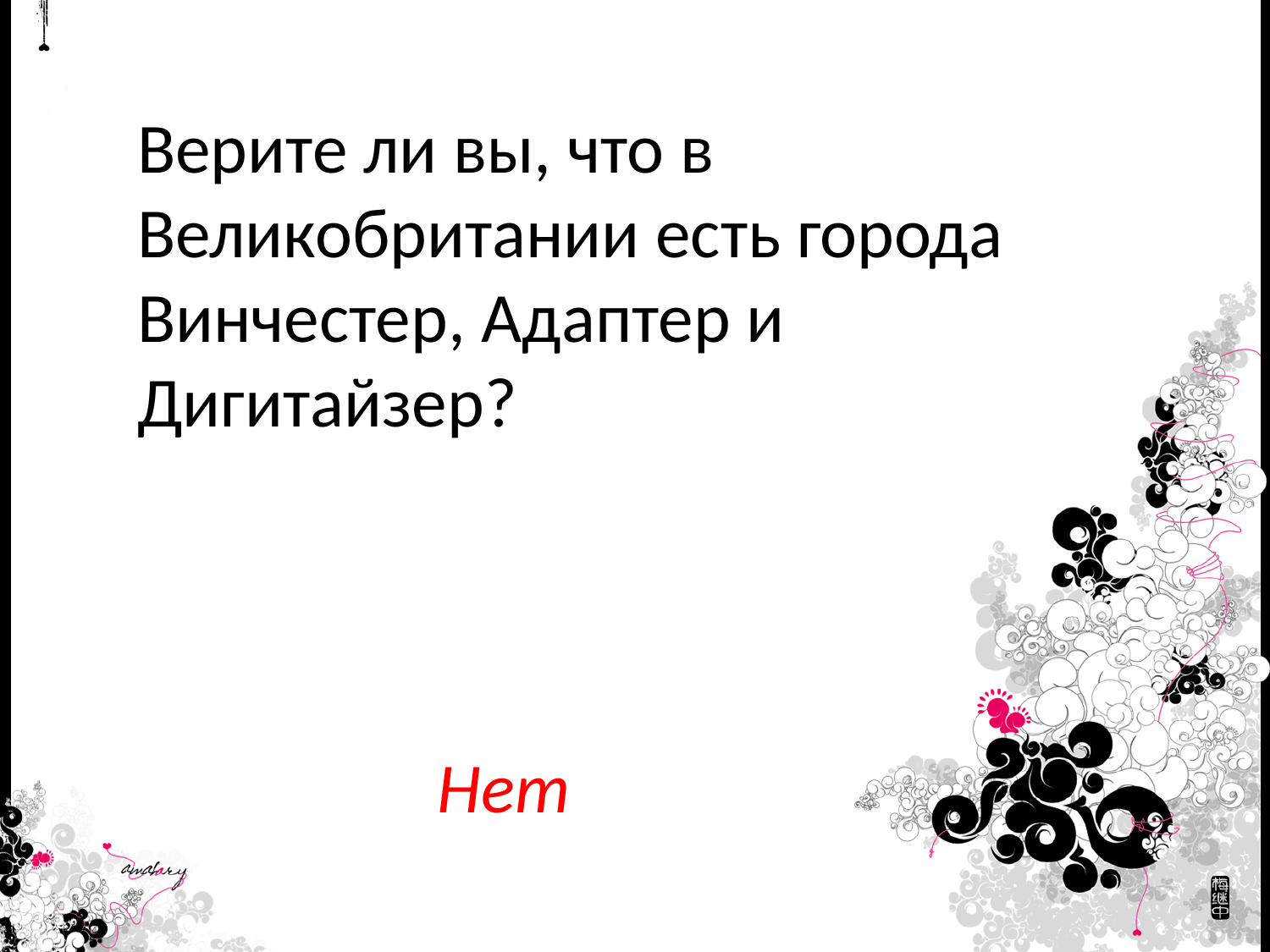

Верите ли вы, что в Великобритании есть города Винчестер, Адаптер и Дигитайзер?
Нет